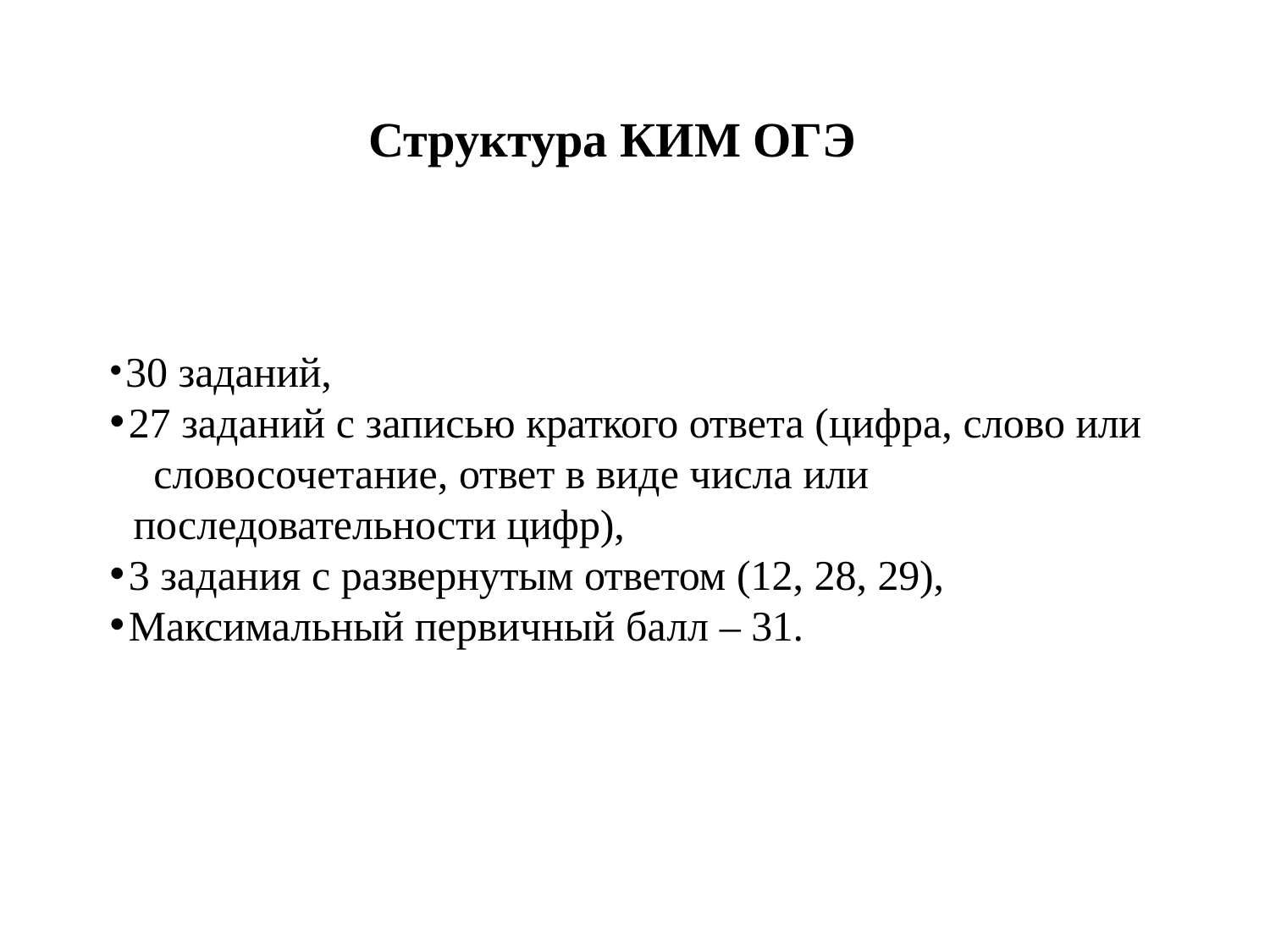

# Структура КИМ ОГЭ
30 заданий,
27 заданий с записью краткого ответа (цифра, слово или 	словосочетание, ответ в виде числа или
последовательности цифр),
3 задания с развернутым ответом (12, 28, 29),
Максимальный первичный балл – 31.